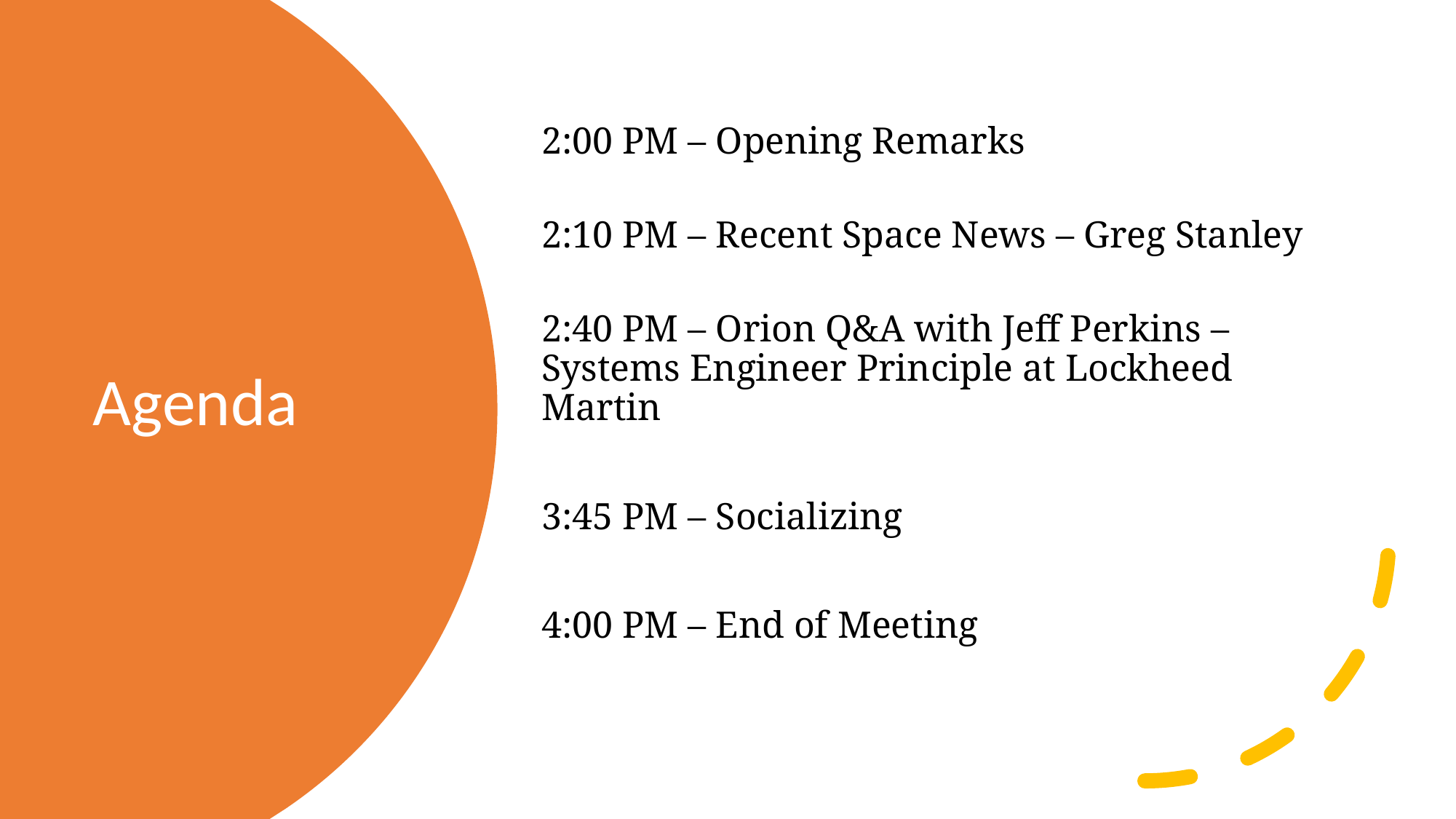

2:00 PM – Opening Remarks
2:10 PM – Recent Space News – Greg Stanley
2:40 PM – Orion Q&A with Jeff Perkins – Systems Engineer Principle at Lockheed Martin

3:45 PM – Socializing

4:00 PM – End of Meeting
# Agenda